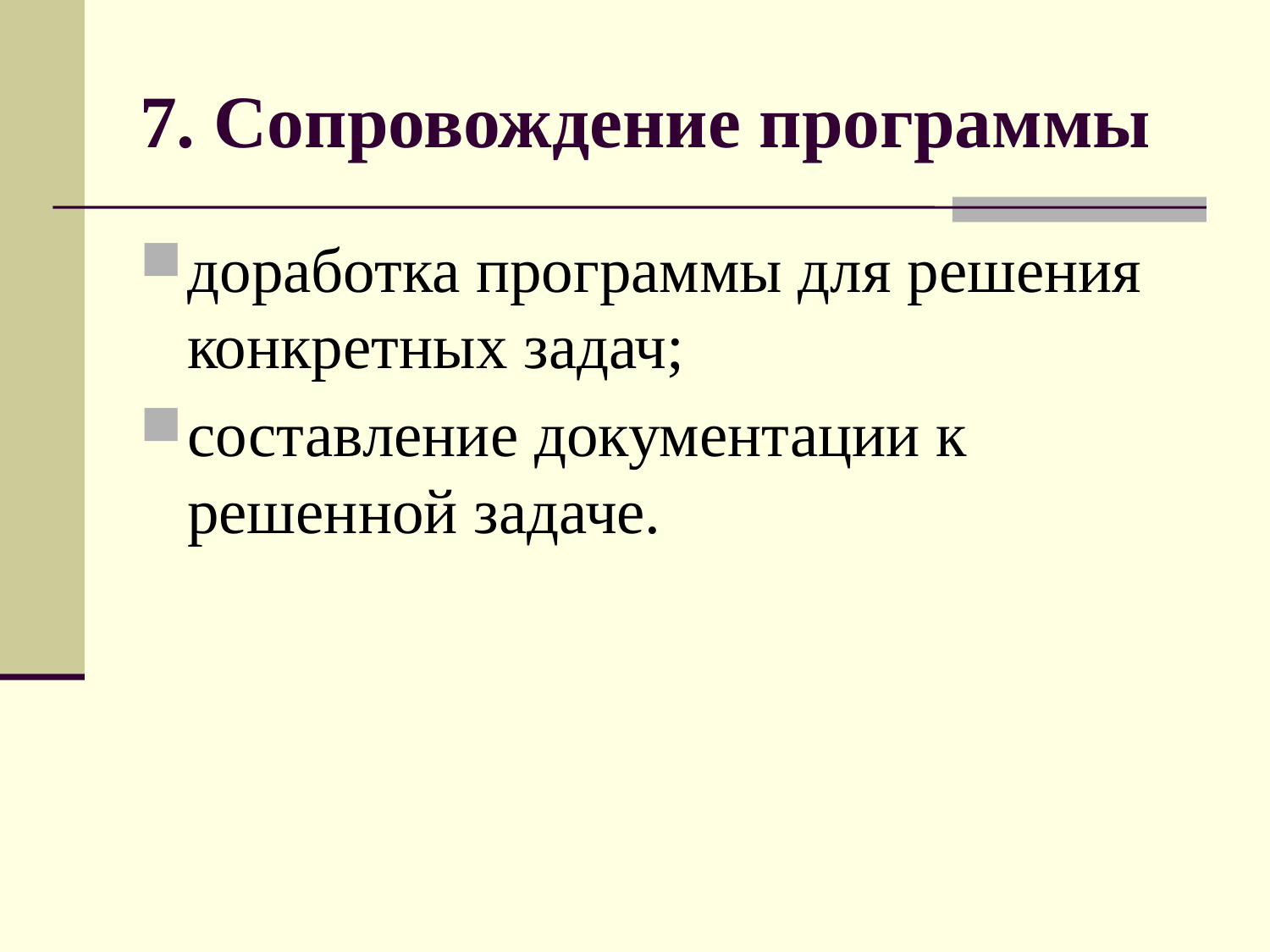

# 7. Сопровождение программы
доработка программы для решения конкретных задач;
составление документации к решенной задаче.